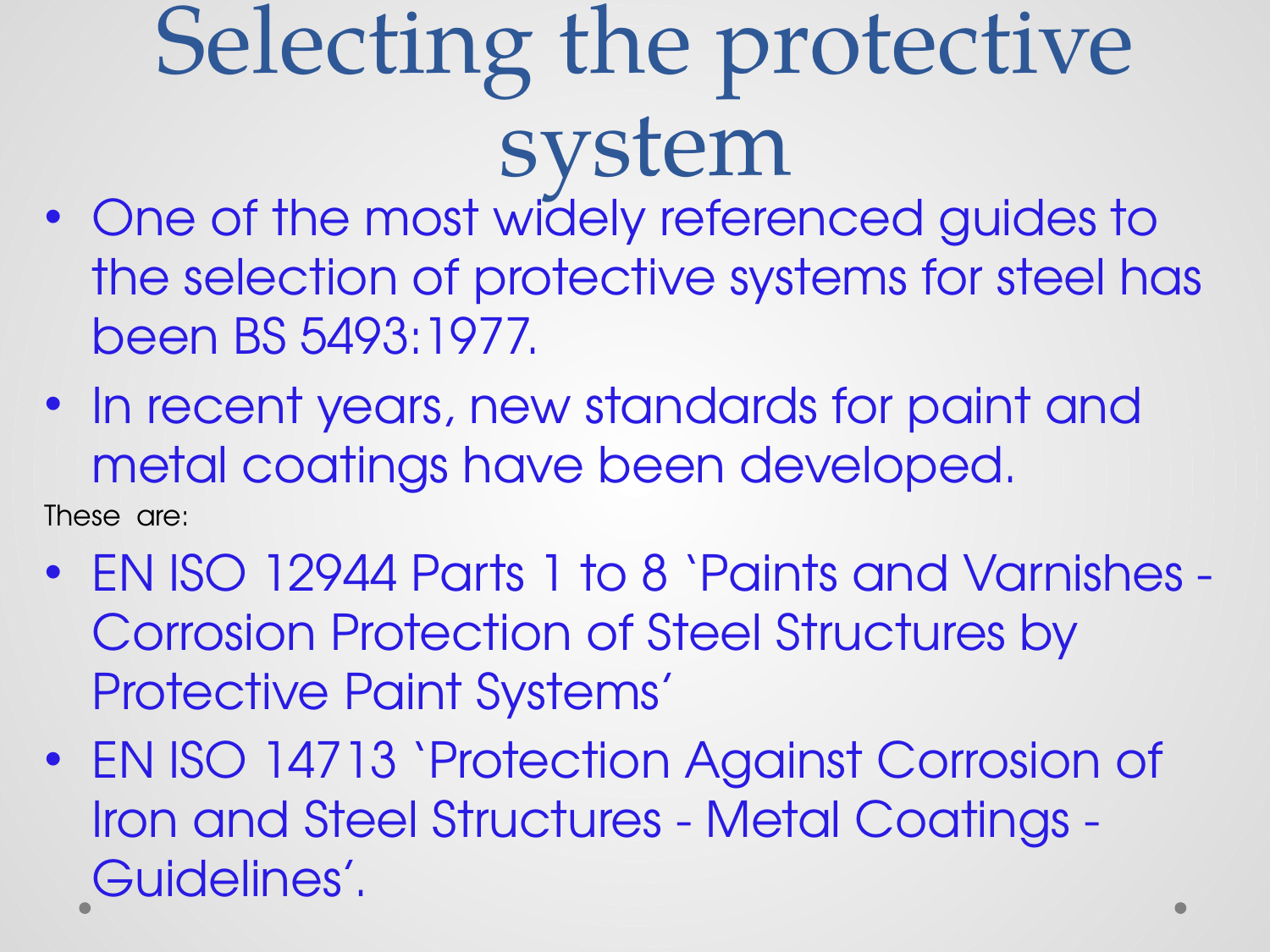

# Selecting the protective system
One of the most widely referenced guides to the selection of protective systems for steel has been BS 5493:1977.
In recent years, new standards for paint and metal coatings have been developed.
These  are:
EN ISO 12944 Parts 1 to 8 ‘Paints and Varnishes - Corrosion Protection of Steel Structures by Protective Paint Systems’
EN ISO 14713 ‘Protection Against Corrosion of Iron and Steel Structures - Metal Coatings - Guidelines’.